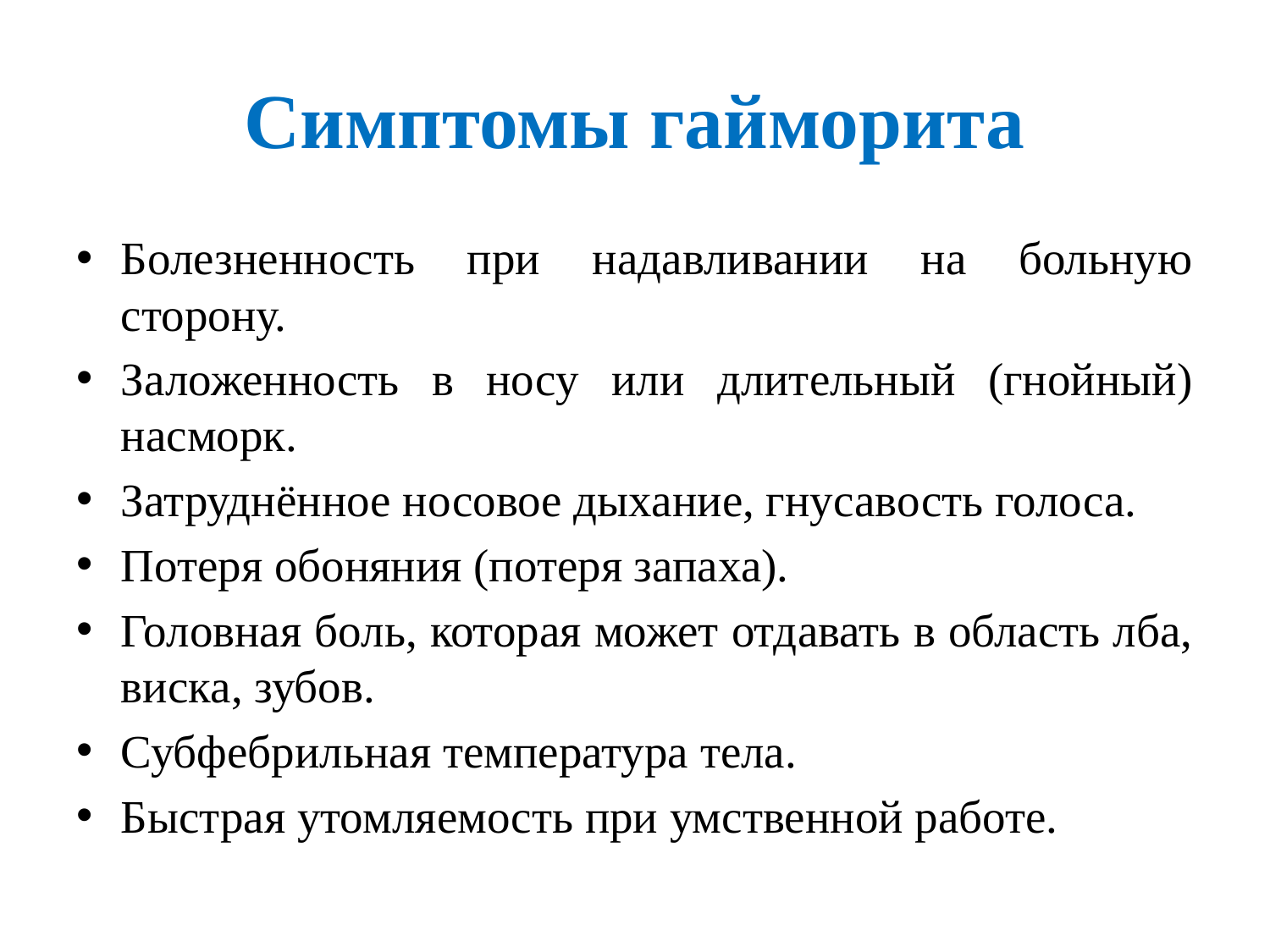

# Симптомы гайморита
Болезненность при надавливании на больную сторону.
Заложенность в носу или длительный (гнойный) насморк.
Затруднённое носовое дыхание, гнусавость голоса.
Потеря обоняния (потеря запаха).
Головная боль, которая может отдавать в область лба, виска, зубов.
Субфебрильная температура тела.
Быстрая утомляемость при умственной работе.